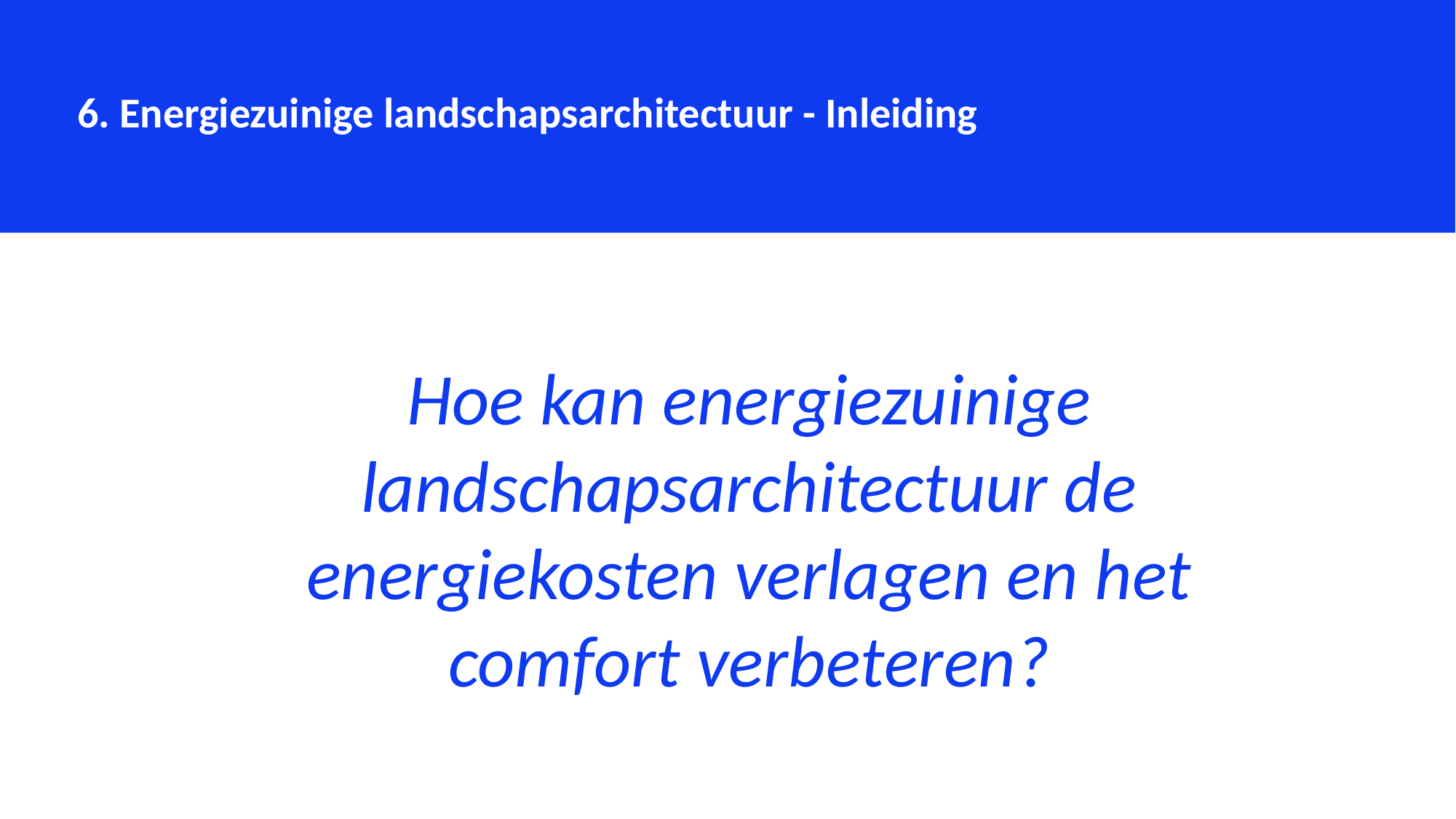

6. Energiezuinige landschapsarchitectuur - Inleiding

Hoe kan energiezuinige landschapsarchitectuur de energiekosten verlagen en het comfort verbeteren?